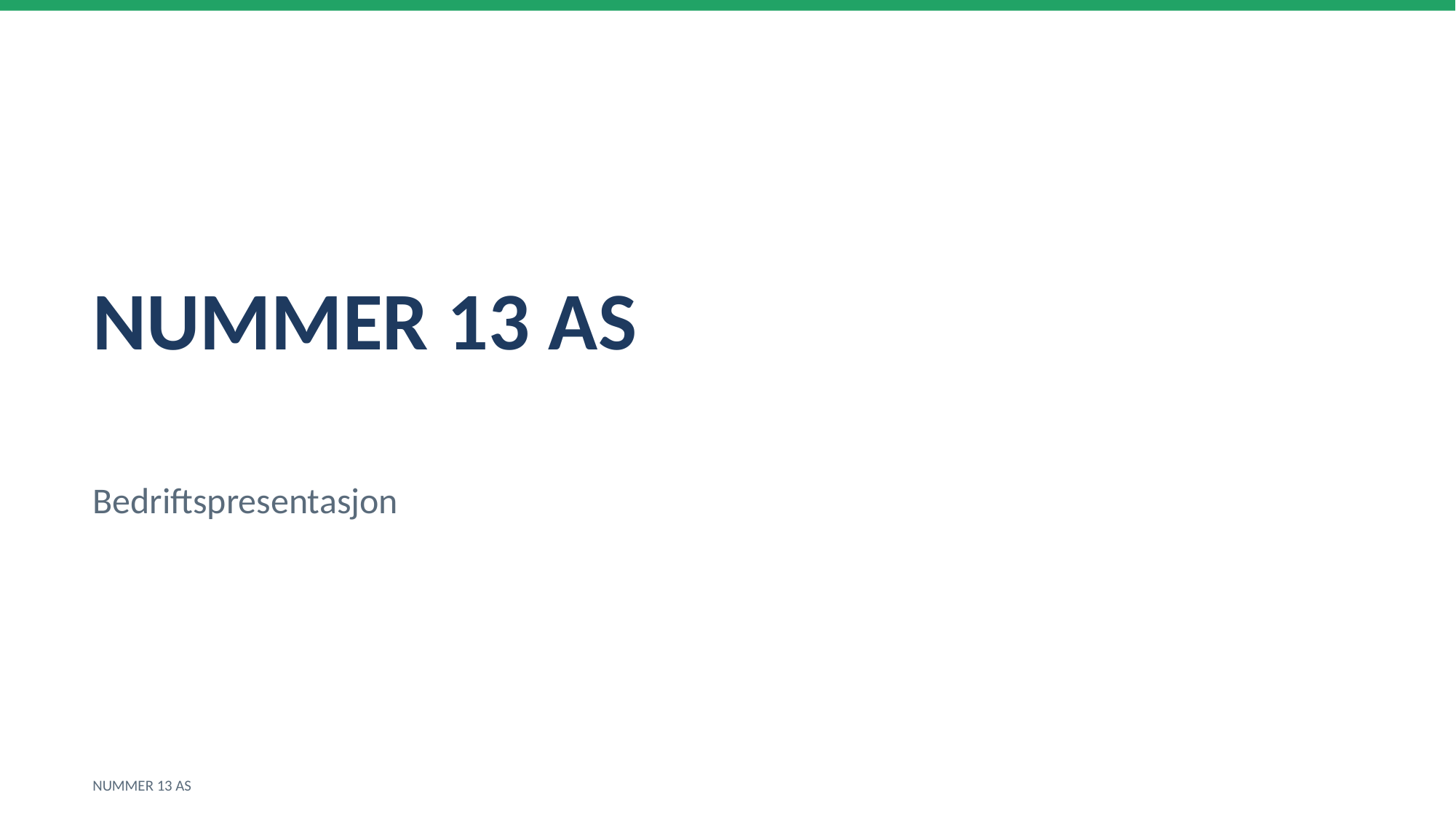

NUMMER 13 AS
Bedriftspresentasjon
NUMMER 13 AS